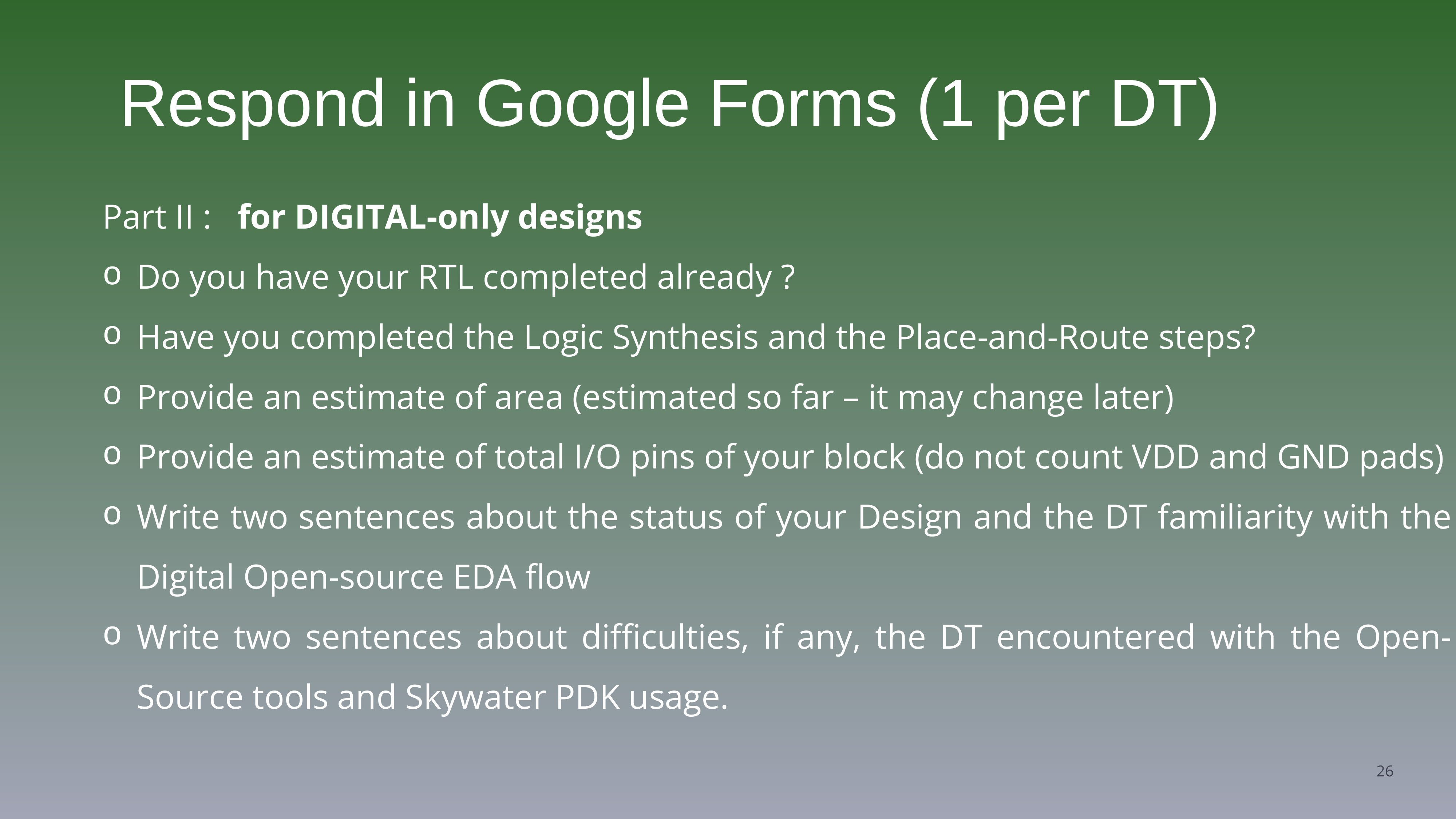

# Respond in Google Forms (1 per DT)
Part II :   for DIGITAL-only designs
Do you have your RTL completed already ?
Have you completed the Logic Synthesis and the Place-and-Route steps?
Provide an estimate of area (estimated so far – it may change later)
Provide an estimate of total I/O pins of your block (do not count VDD and GND pads)
Write two sentences about the status of your Design and the DT familiarity with the Digital Open-source EDA flow
Write two sentences about difficulties, if any, the DT encountered with the Open-Source tools and Skywater PDK usage.
26